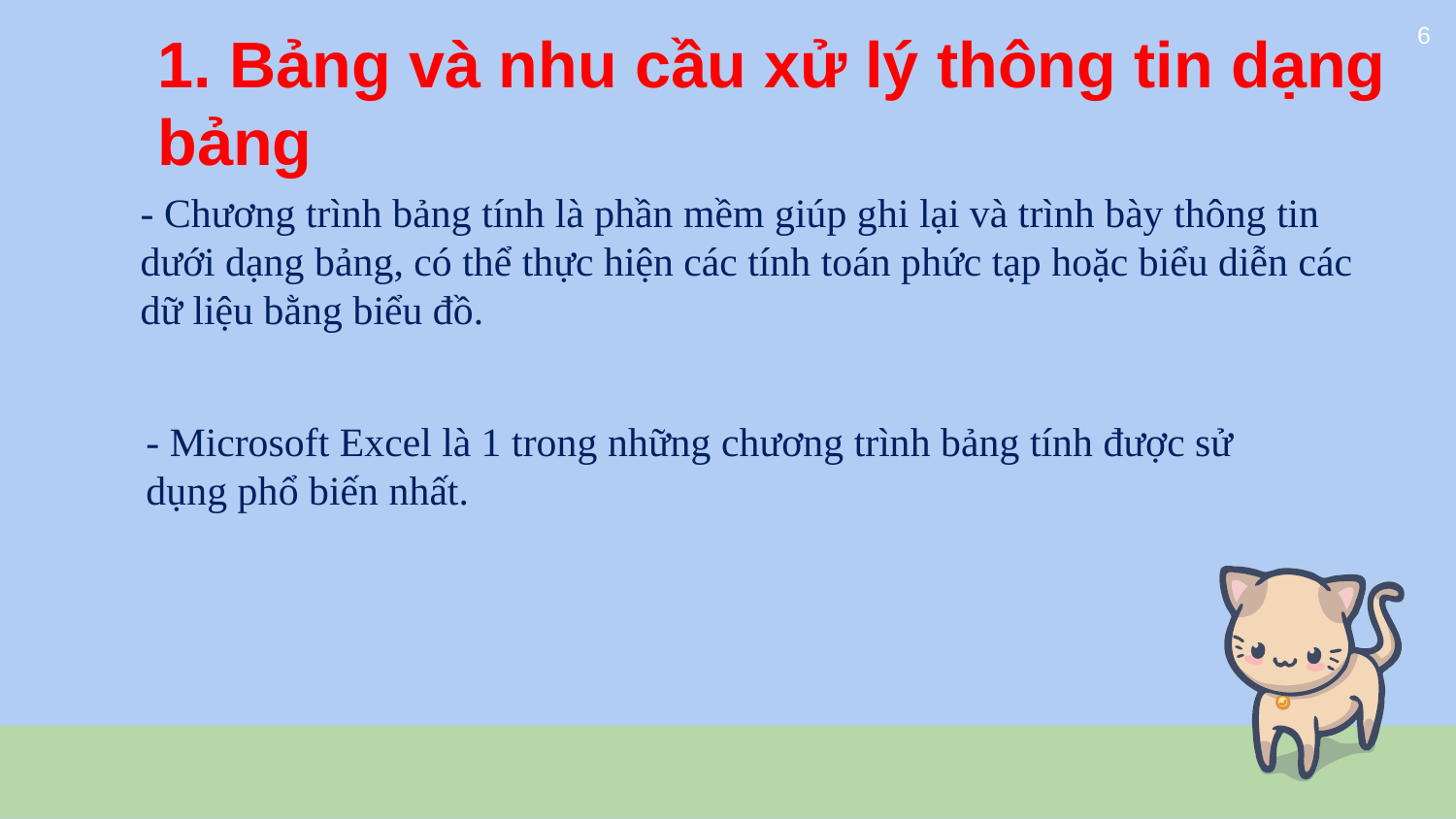

6
1. Bảng và nhu cầu xử lý thông tin dạng bảng
- Chương trình bảng tính là phần mềm giúp ghi lại và trình bày thông tin dưới dạng bảng, có thể thực hiện các tính toán phức tạp hoặc biểu diễn các dữ liệu bằng biểu đồ.
- Microsoft Excel là 1 trong những chương trình bảng tính được sử   dụng phổ biến nhất.